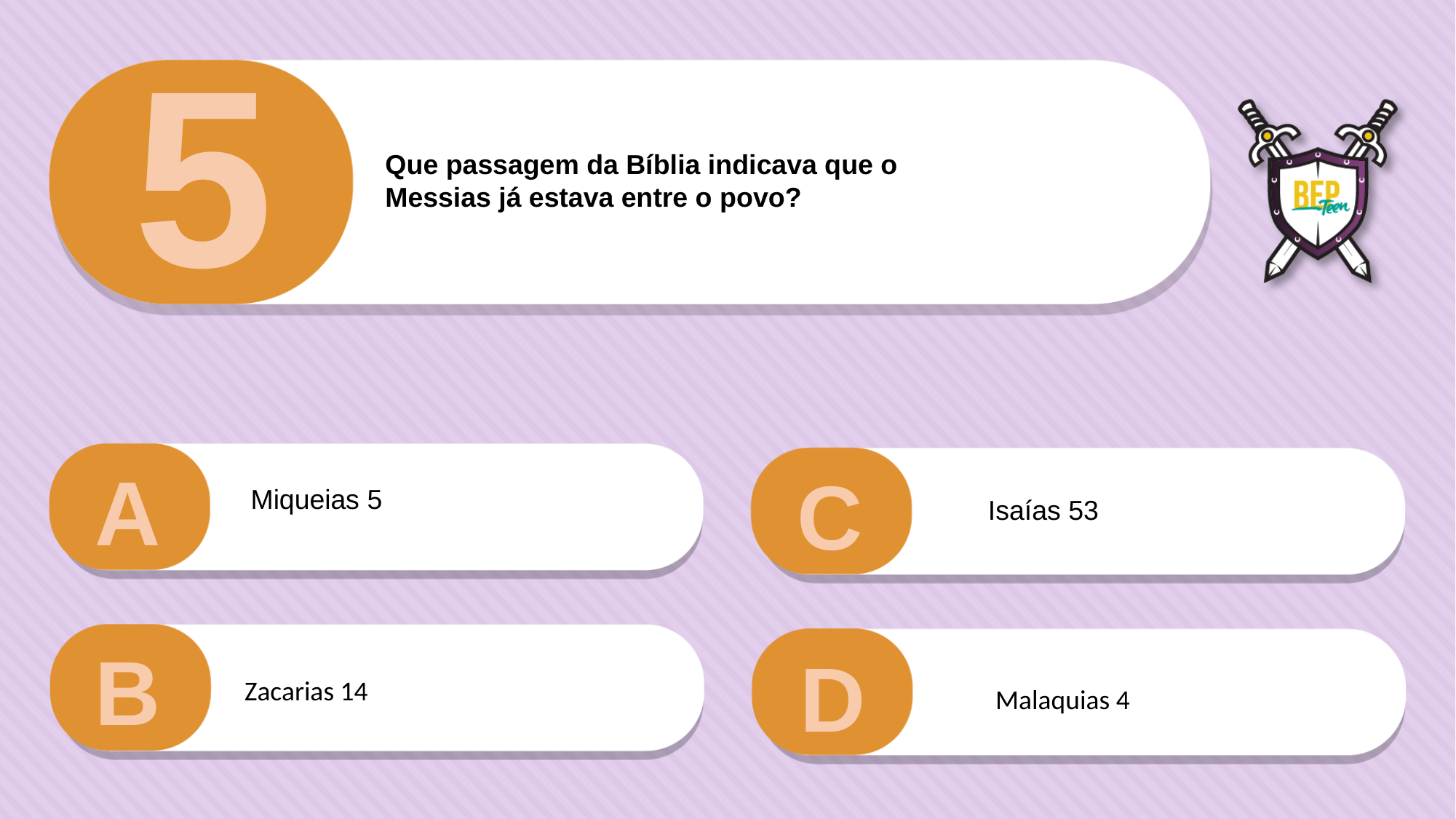

5
Que passagem da Bíblia indicava que o
Messias já estava entre o povo?
A
C
Miqueias 5
Isaías 53
B
D
Zacarias 14
Malaquias 4